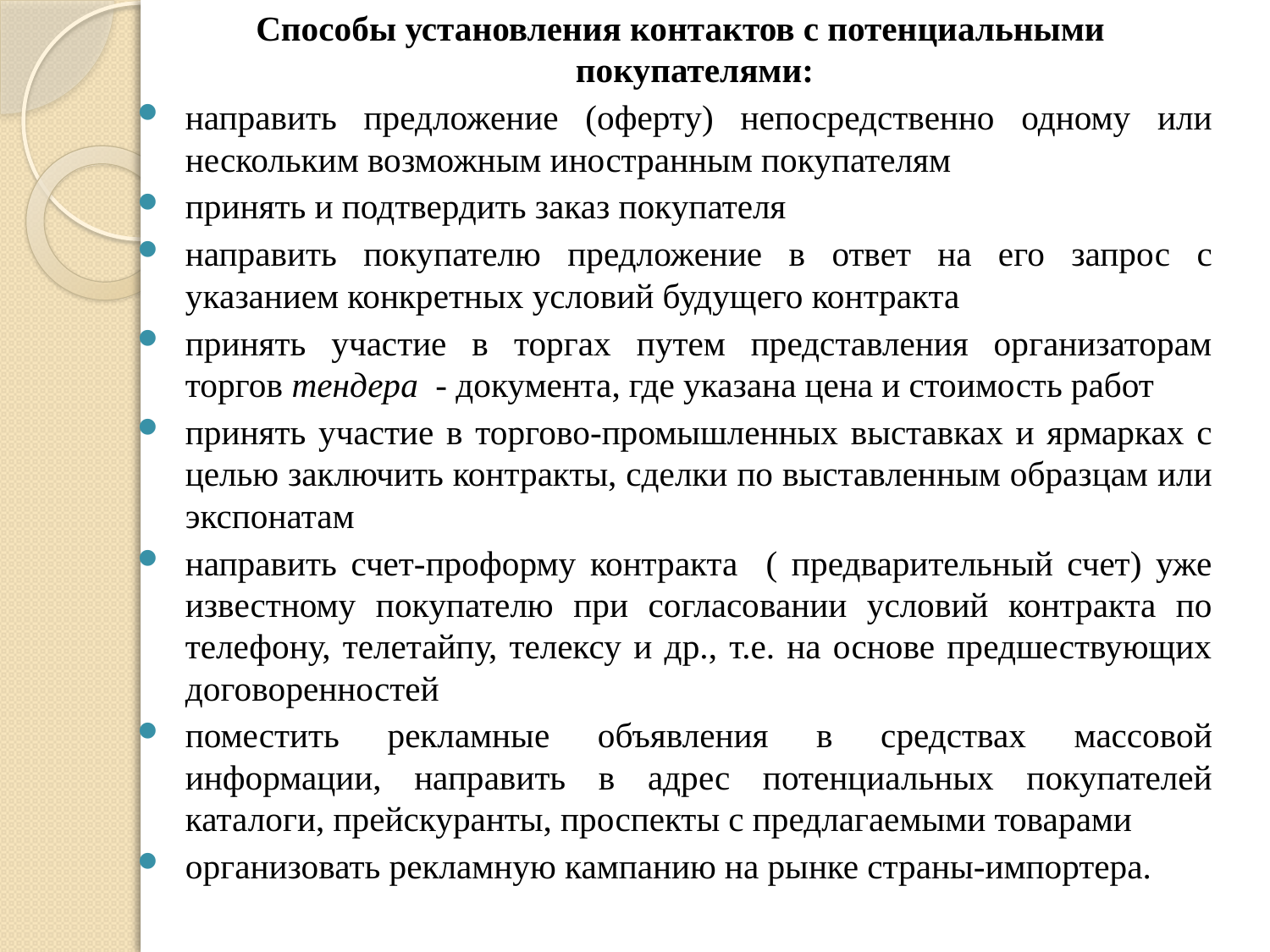

Способы установления контактов с потенциальными покупателями:
направить предложение (оферту) непосредственно одному или нескольким возможным иностранным покупателям
принять и подтвердить заказ покупателя
направить покупателю предложение в ответ на его запрос с указанием конкретных условий будущего контракта
принять участие в торгах путем представления организаторам торгов тендера  - документа, где указана цена и стоимость работ
принять участие в торгово-промышленных выставках и ярмарках с целью заключить контракты, сделки по выставленным образцам или экспонатам
направить счет-проформу контракта  ( предварительный счет) уже известному покупателю при согласовании условий контракта по телефону, телетайпу, телексу и др., т.е. на основе предшествующих договоренностей
поместить рекламные объявления в средствах массовой информации, направить в адрес потенциальных покупателей каталоги, прейскуранты, проспекты с предлагаемыми товарами
организовать рекламную кампанию на рынке страны-импортера.